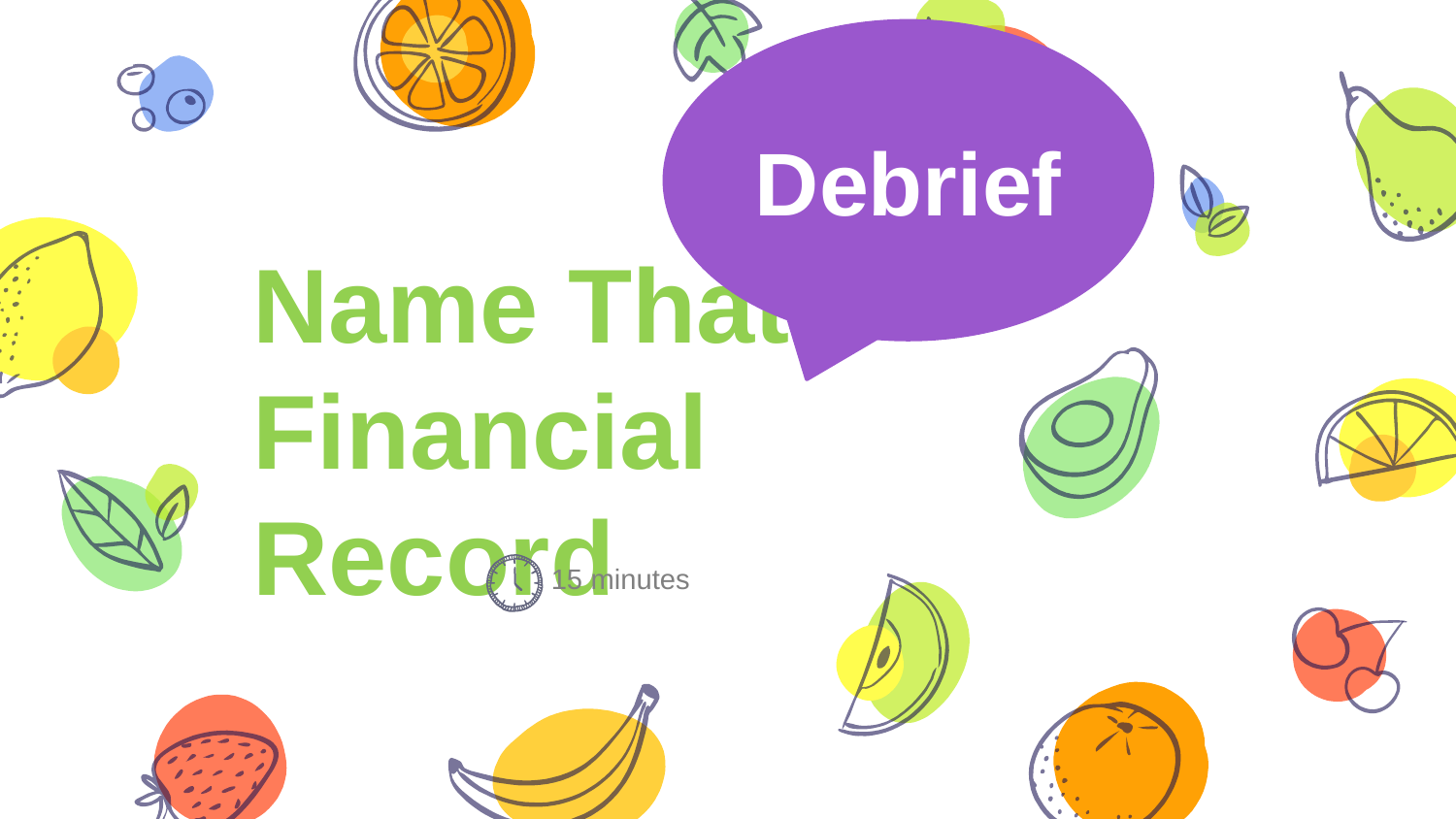

Debrief
# Name That Financial Record
15 minutes